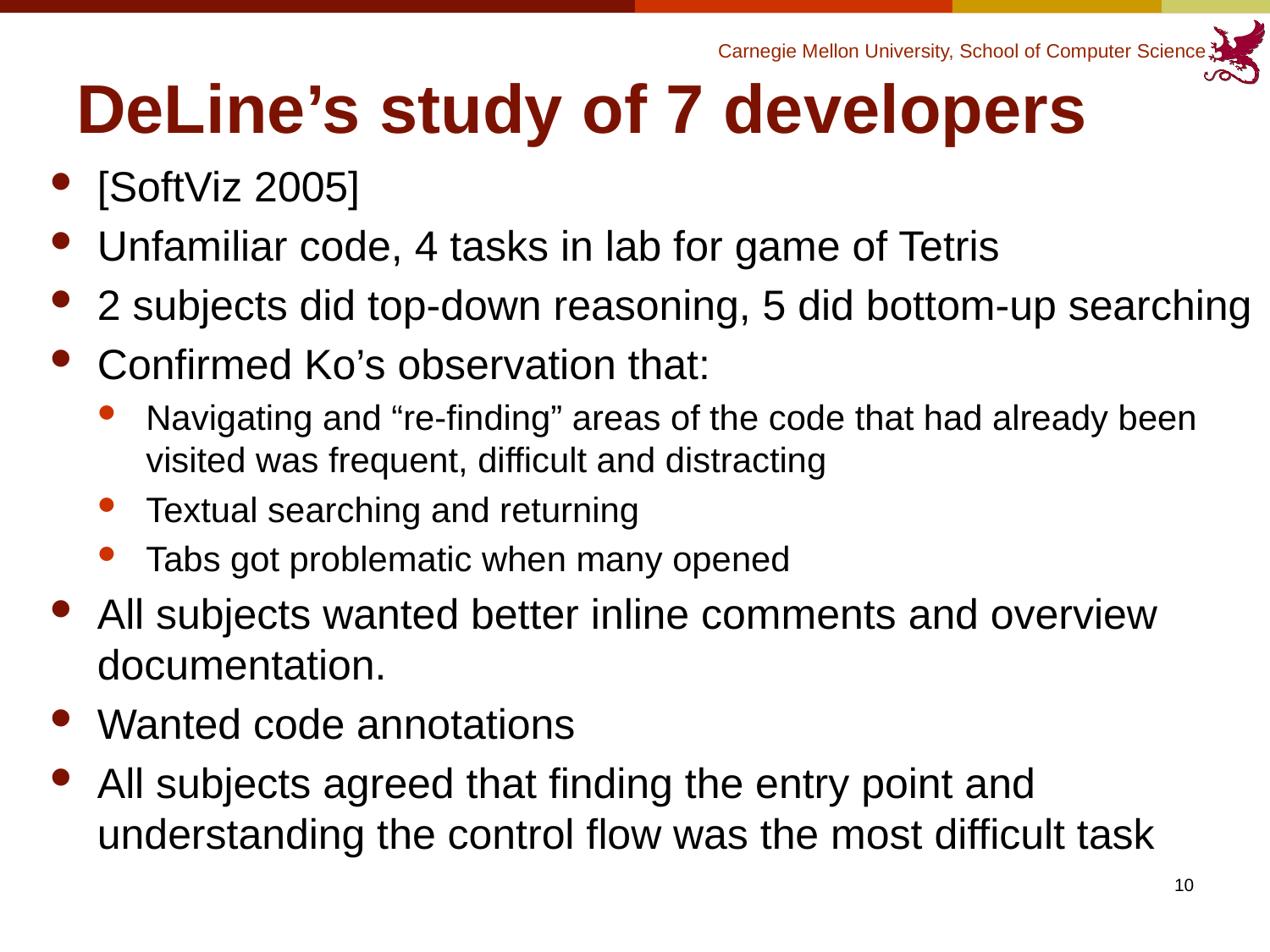

# DeLine’s study of 7 developers
[SoftViz 2005]
Unfamiliar code, 4 tasks in lab for game of Tetris
2 subjects did top-down reasoning, 5 did bottom-up searching
Confirmed Ko’s observation that:
Navigating and “re-finding” areas of the code that had already been visited was frequent, difficult and distracting
Textual searching and returning
Tabs got problematic when many opened
All subjects wanted better inline comments and overview documentation.
Wanted code annotations
All subjects agreed that finding the entry point and understanding the control flow was the most difficult task

10